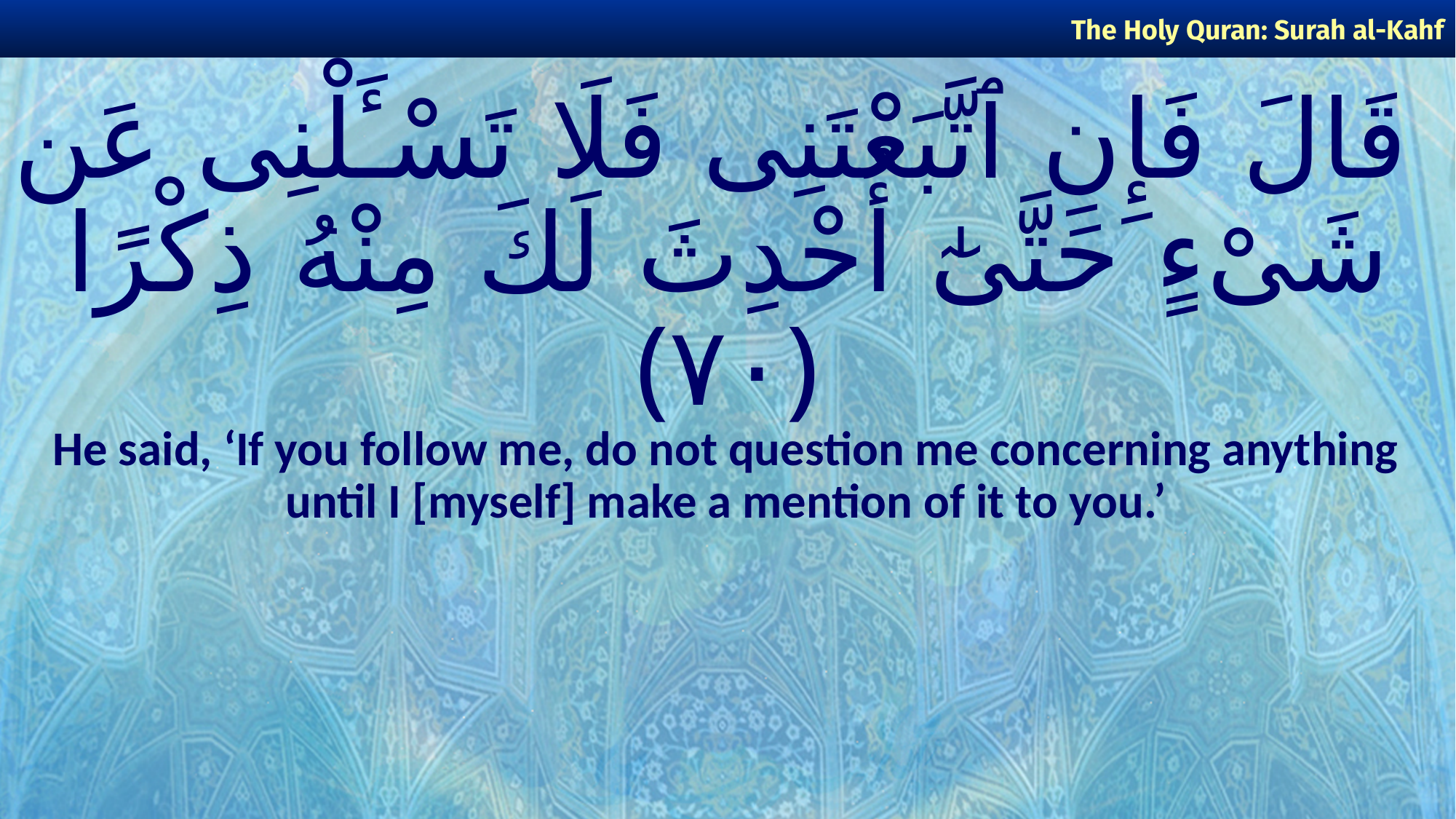

The Holy Quran: Surah al-Kahf
# قَالَ فَإِنِ ٱتَّبَعْتَنِى فَلَا تَسْـَٔلْنِى عَن شَىْءٍ حَتَّىٰٓ أُحْدِثَ لَكَ مِنْهُ ذِكْرًا ﴿٧٠﴾
He said, ‘If you follow me, do not question me concerning anything until I [myself] make a mention of it to you.’